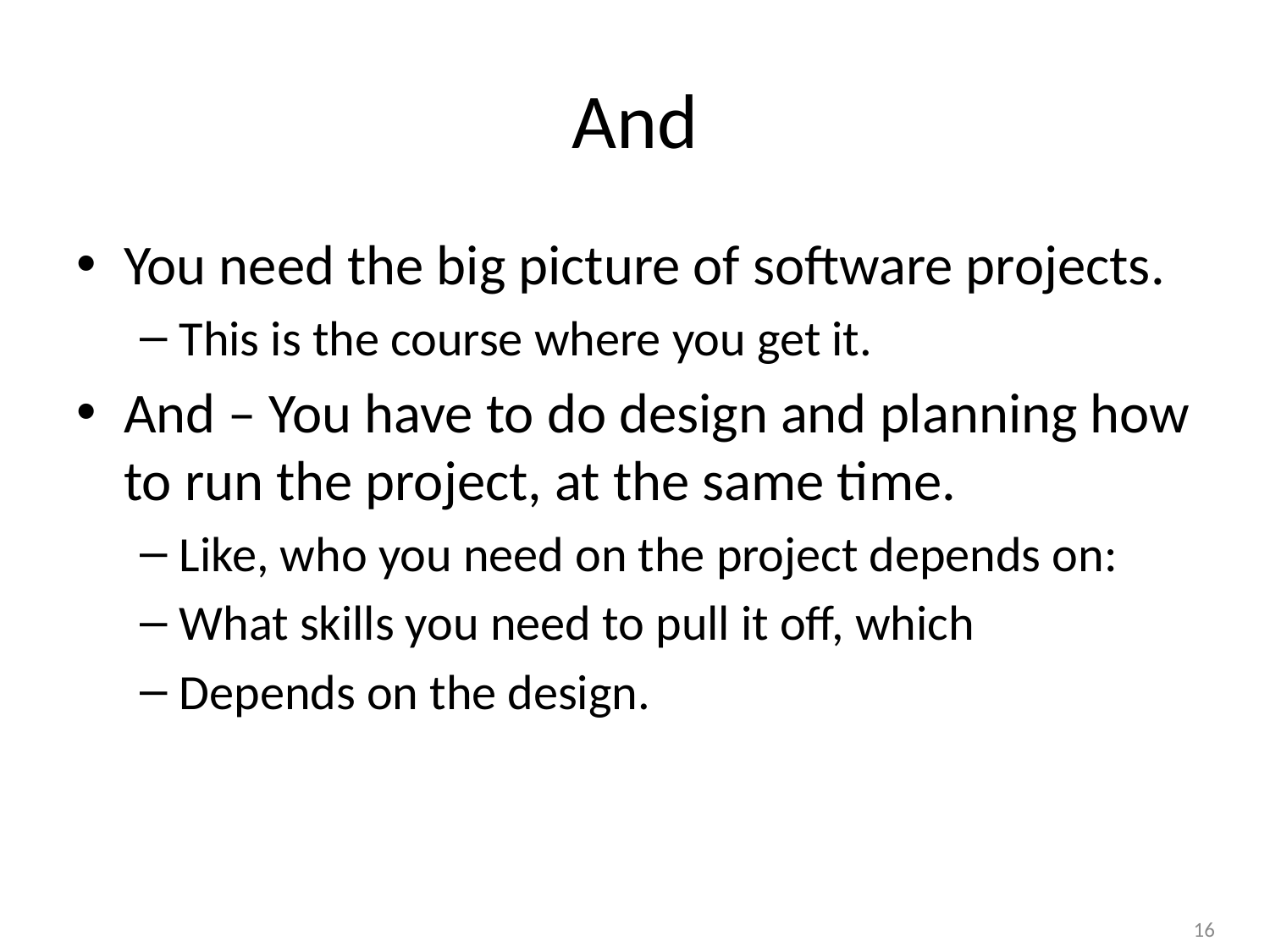

# And
You need the big picture of software projects.
This is the course where you get it.
And – You have to do design and planning how to run the project, at the same time.
Like, who you need on the project depends on:
What skills you need to pull it off, which
Depends on the design.